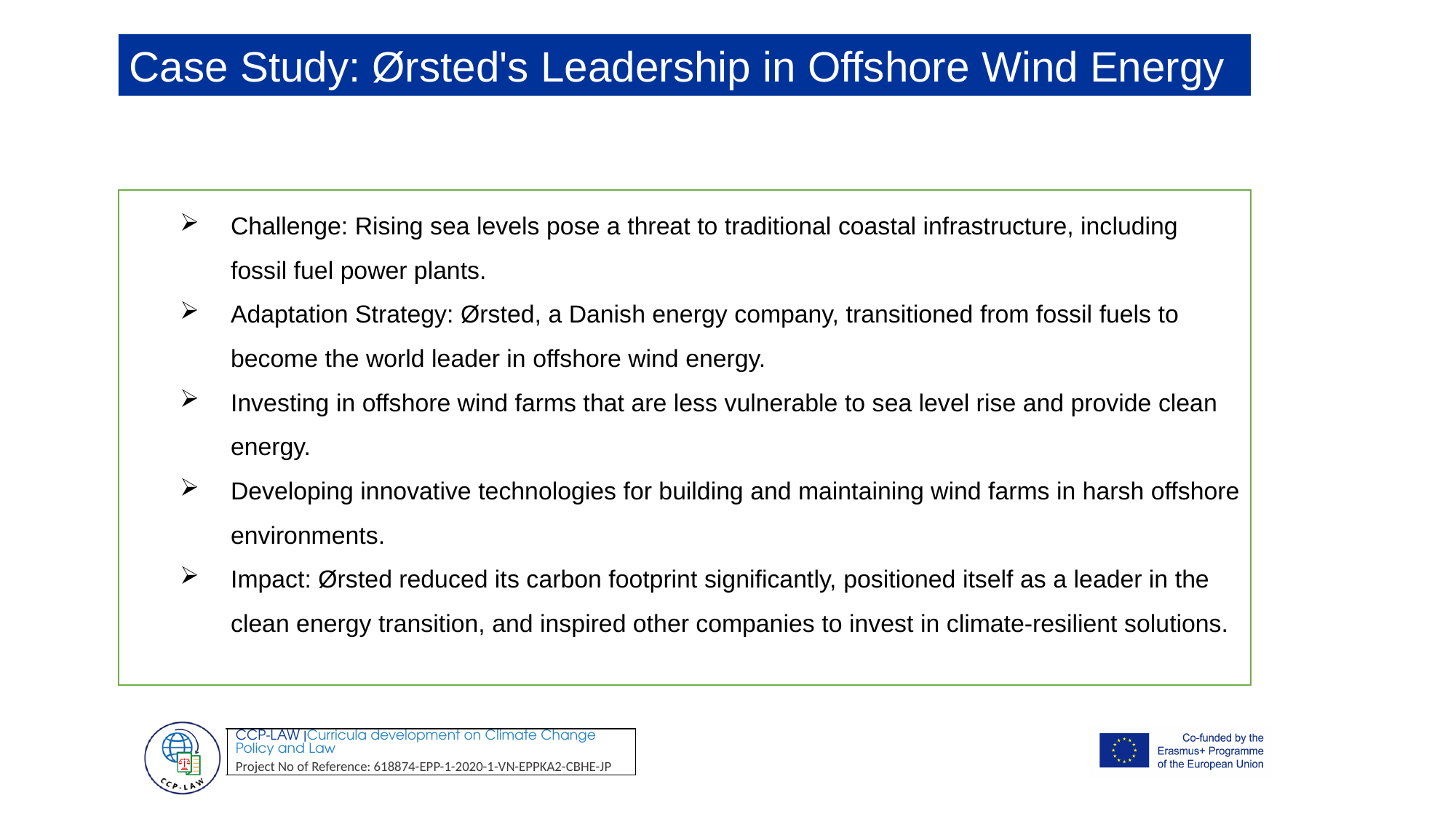

Case Study: Ørsted's Leadership in Offshore Wind Energy
Challenge: Rising sea levels pose a threat to traditional coastal infrastructure, including fossil fuel power plants.
Adaptation Strategy: Ørsted, a Danish energy company, transitioned from fossil fuels to become the world leader in offshore wind energy.
Investing in offshore wind farms that are less vulnerable to sea level rise and provide clean energy.
Developing innovative technologies for building and maintaining wind farms in harsh offshore environments.
Impact: Ørsted reduced its carbon footprint significantly, positioned itself as a leader in the clean energy transition, and inspired other companies to invest in climate-resilient solutions.